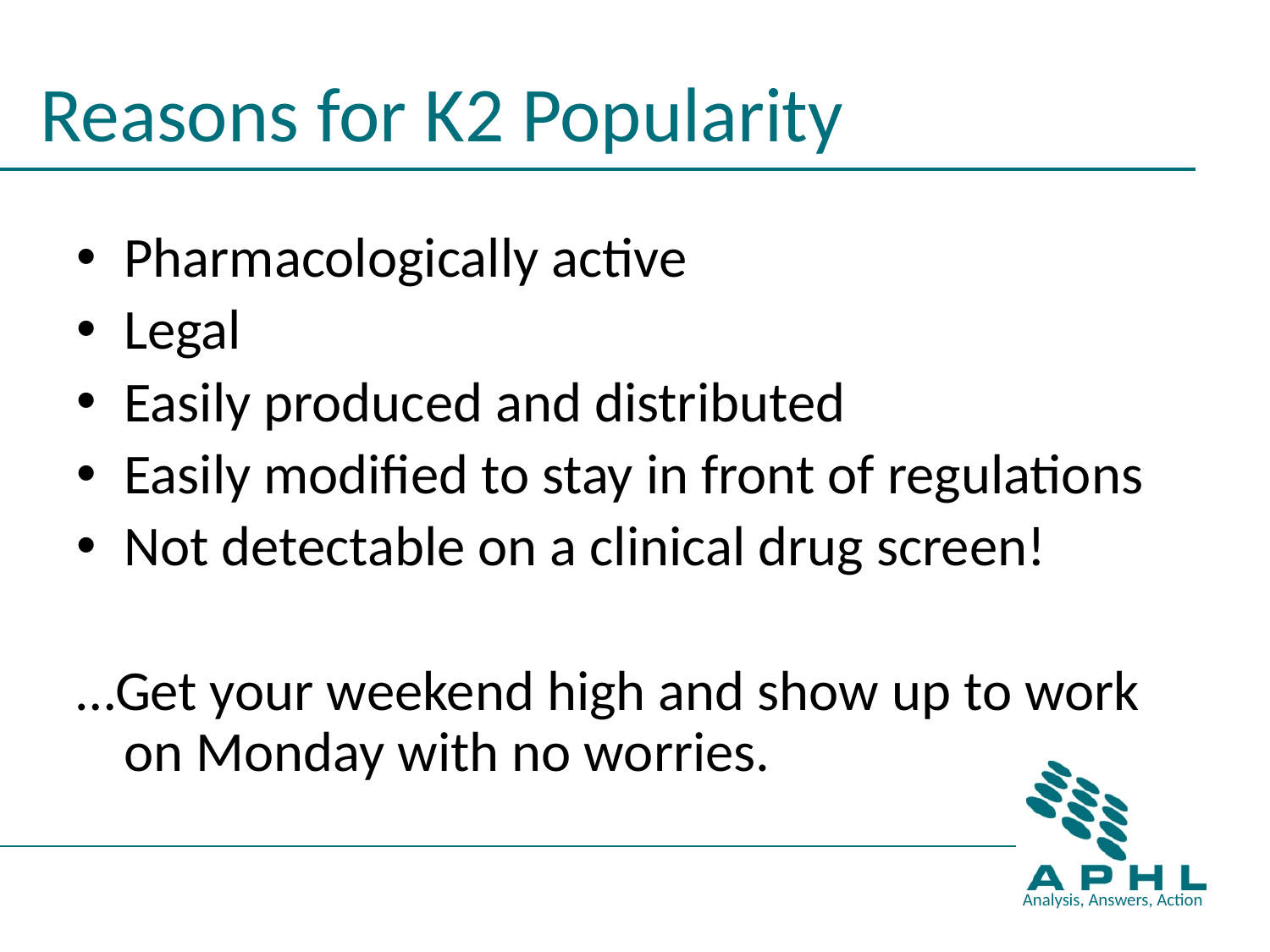

# Reasons for K2 Popularity
Pharmacologically active
Legal
Easily produced and distributed
Easily modified to stay in front of regulations
Not detectable on a clinical drug screen!

…Get your weekend high and show up to work on Monday with no worries.